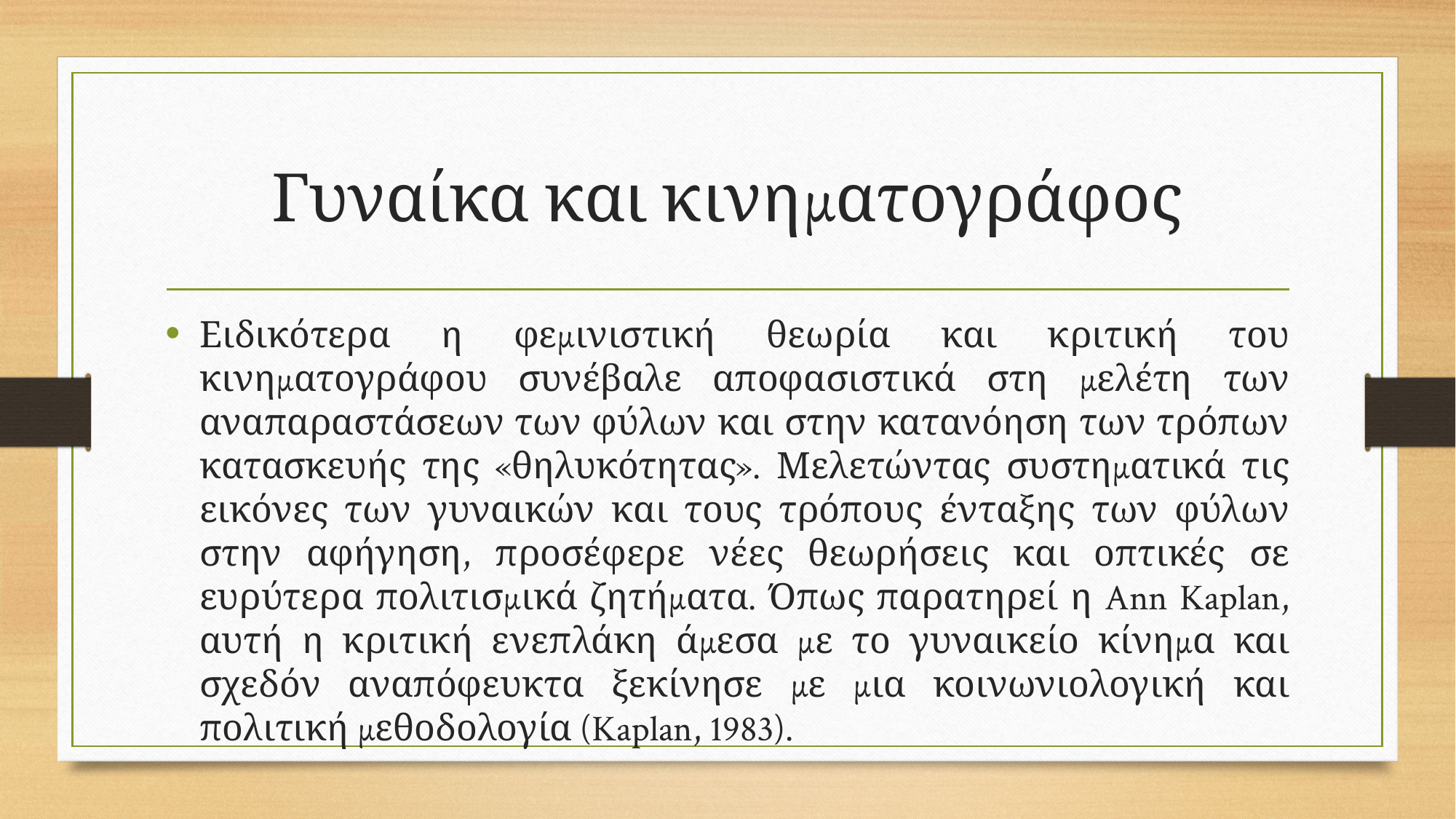

# Γυναίκα και κινηματογράφος
Ειδικότερα η φεμινιστική θεωρία και κριτική του κινηματογράφου συνέβαλε αποφασιστικά στη μελέτη των αναπαραστάσεων των φύλων και στην κατανόηση των τρόπων κατασκευής της «θηλυκότητας». Μελετώντας συστηματικά τις εικόνες των γυναικών και τους τρόπους ένταξης των φύλων στην αφήγηση, προσέφερε νέες θεωρήσεις και οπτικές σε ευρύτερα πολιτισμικά ζητήματα. Όπως παρατηρεί η Ann Kaplan, αυτή η κριτική ενεπλάκη άμεσα με το γυναικείο κίνημα και σχεδόν αναπόφευκτα ξεκίνησε με μια κοινωνιολογική και πολιτική μεθοδολογία (Kaplan, 1983).